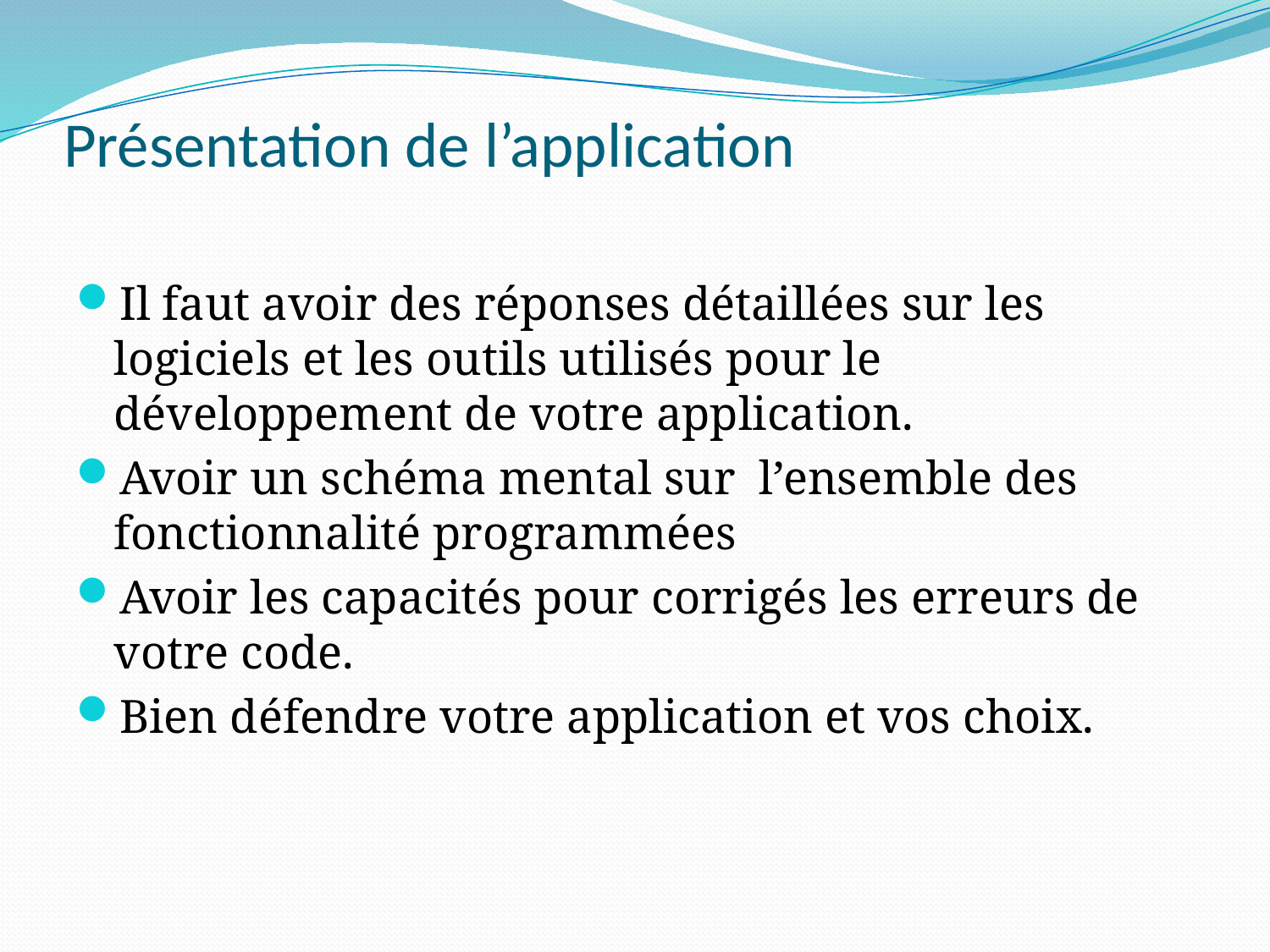

# Présentation de l’application
Il faut avoir des réponses détaillées sur les logiciels et les outils utilisés pour le développement de votre application.
Avoir un schéma mental sur  l’ensemble des fonctionnalité programmées
Avoir les capacités pour corrigés les erreurs de votre code.
Bien défendre votre application et vos choix.